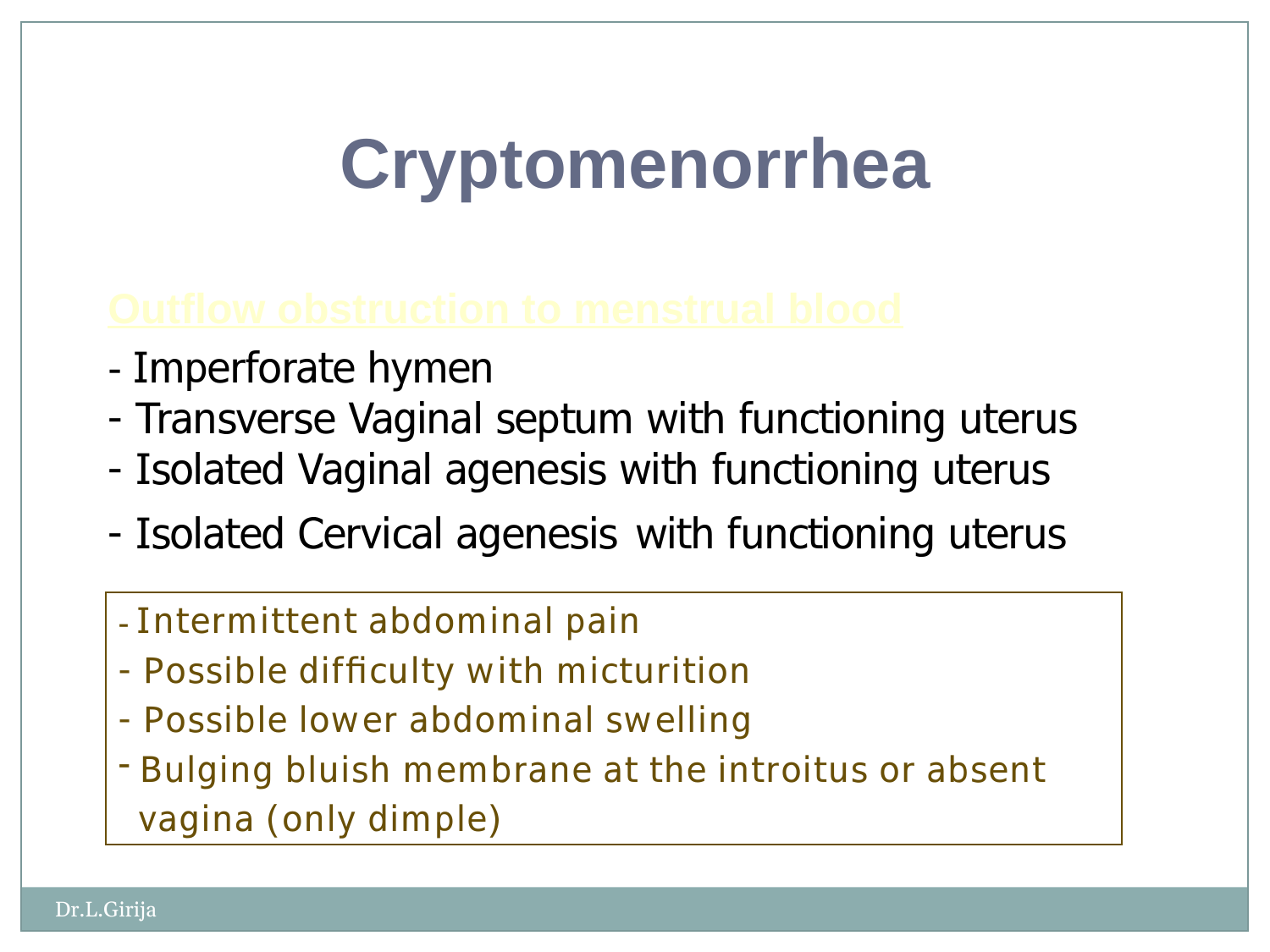

Cryptomenorrhea
Outflow obstruction to menstrual blood
- Imperforate hymen
- Transverse Vaginal septum with functioning uterus
- Isolated Vaginal agenesis with functioning uterus
- Isolated Cervical agenesis with functioning uterus

- Intermittent abdominal pain
- Possible difficulty with micturition
- Possible lower abdominal swelling
 Bulging bluish membrane at the introitus or absent
  vagina (only dimple)
Dr.L.Girija